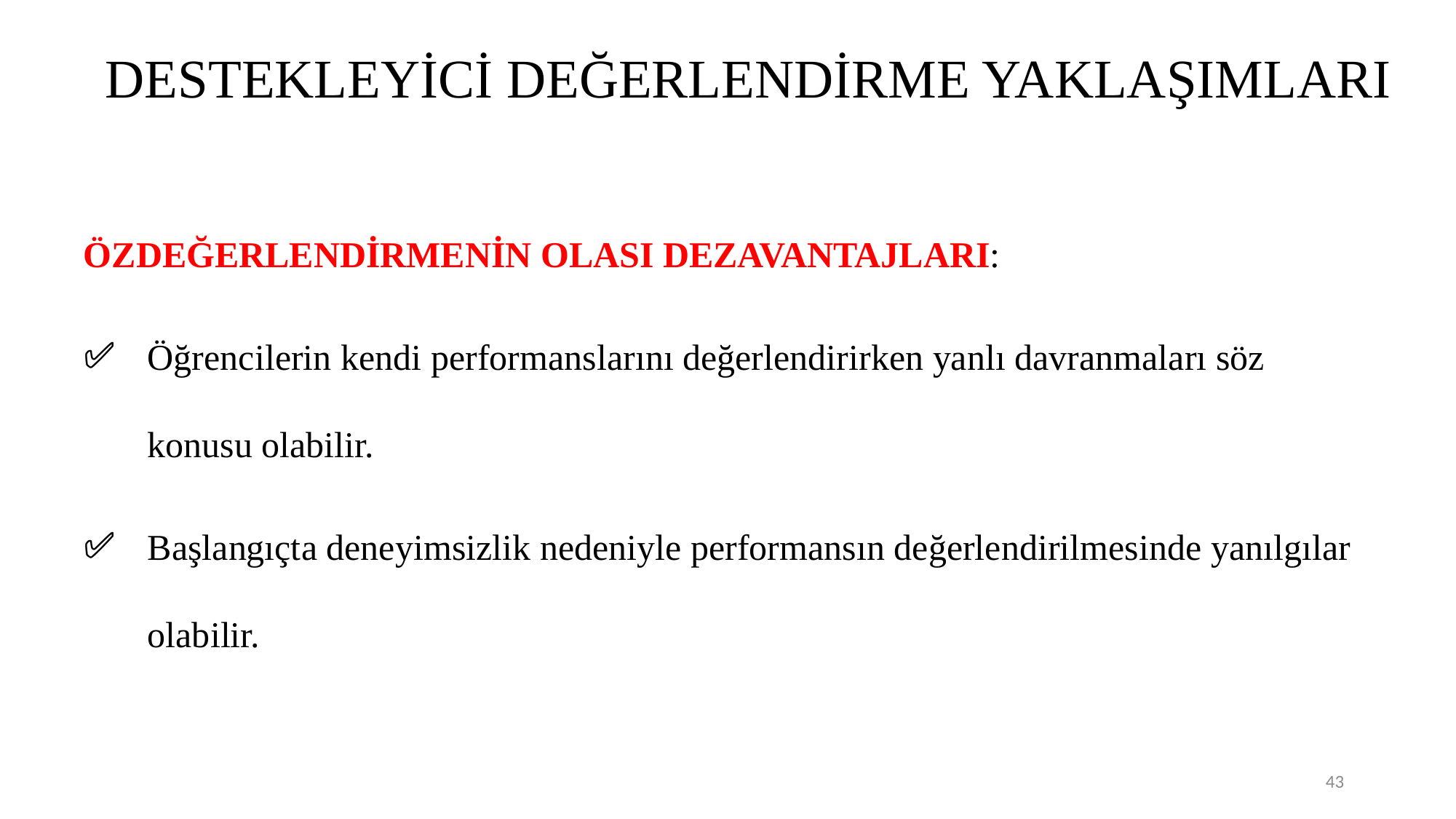

# DESTEKLEYİCİ DEĞERLENDİRME YAKLAŞIMLARI
ÖZDEĞERLENDİRMENİN OLASI DEZAVANTAJLARI:
Öğrencilerin kendi performanslarını değerlendirirken yanlı davranmaları söz konusu olabilir.
Başlangıçta deneyimsizlik nedeniyle performansın değerlendirilmesinde yanılgılar olabilir.
43